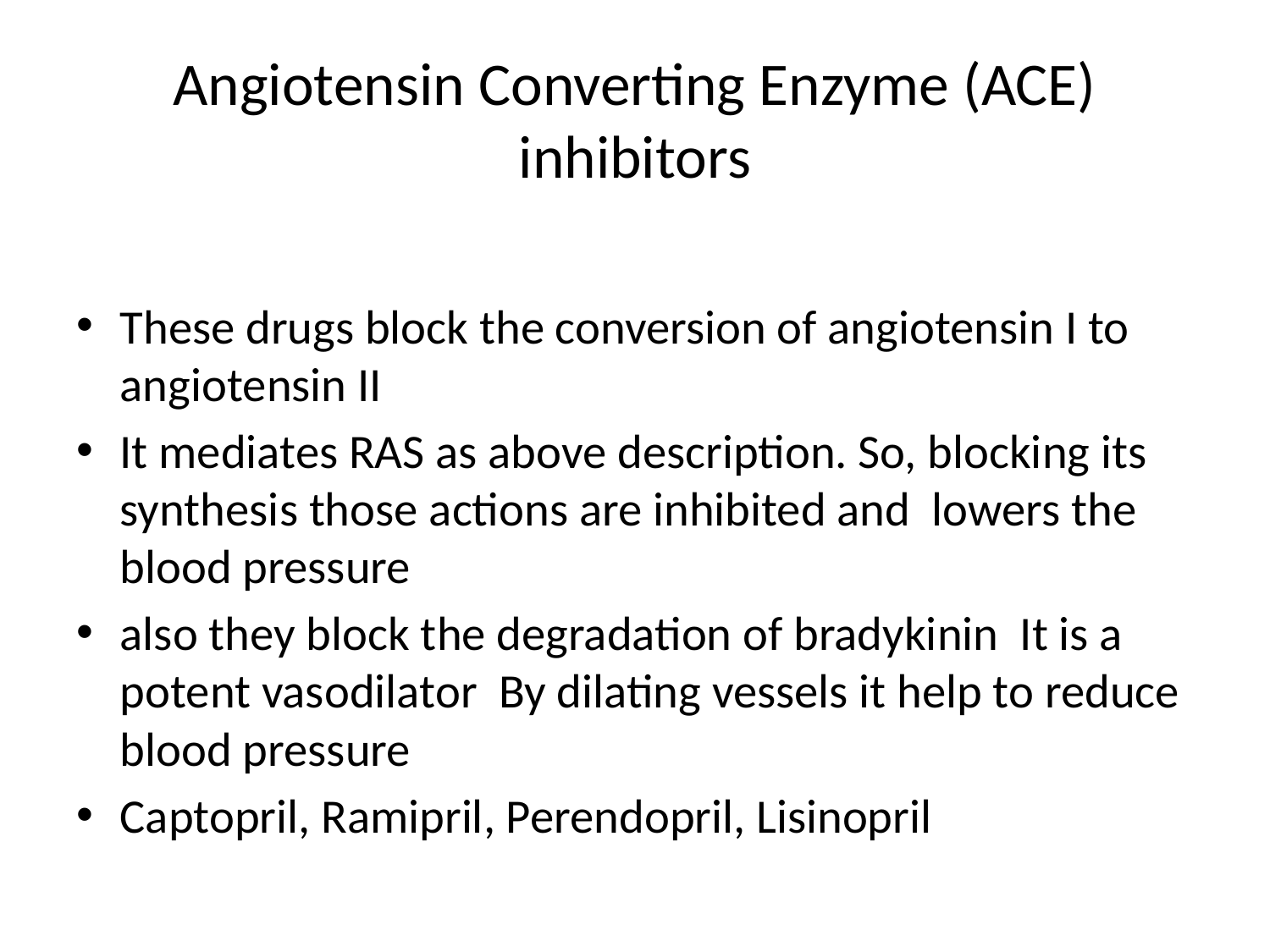

# Angiotensin Converting Enzyme (ACE) inhibitors

These drugs block the conversion of angiotensin I to angiotensin II
It mediates RAS as above description. So, blocking its synthesis those actions are inhibited and  lowers the blood pressure
also they block the degradation of bradykinin  It is a potent vasodilator  By dilating vessels it help to reduce blood pressure
Captopril, Ramipril, Perendopril, Lisinopril